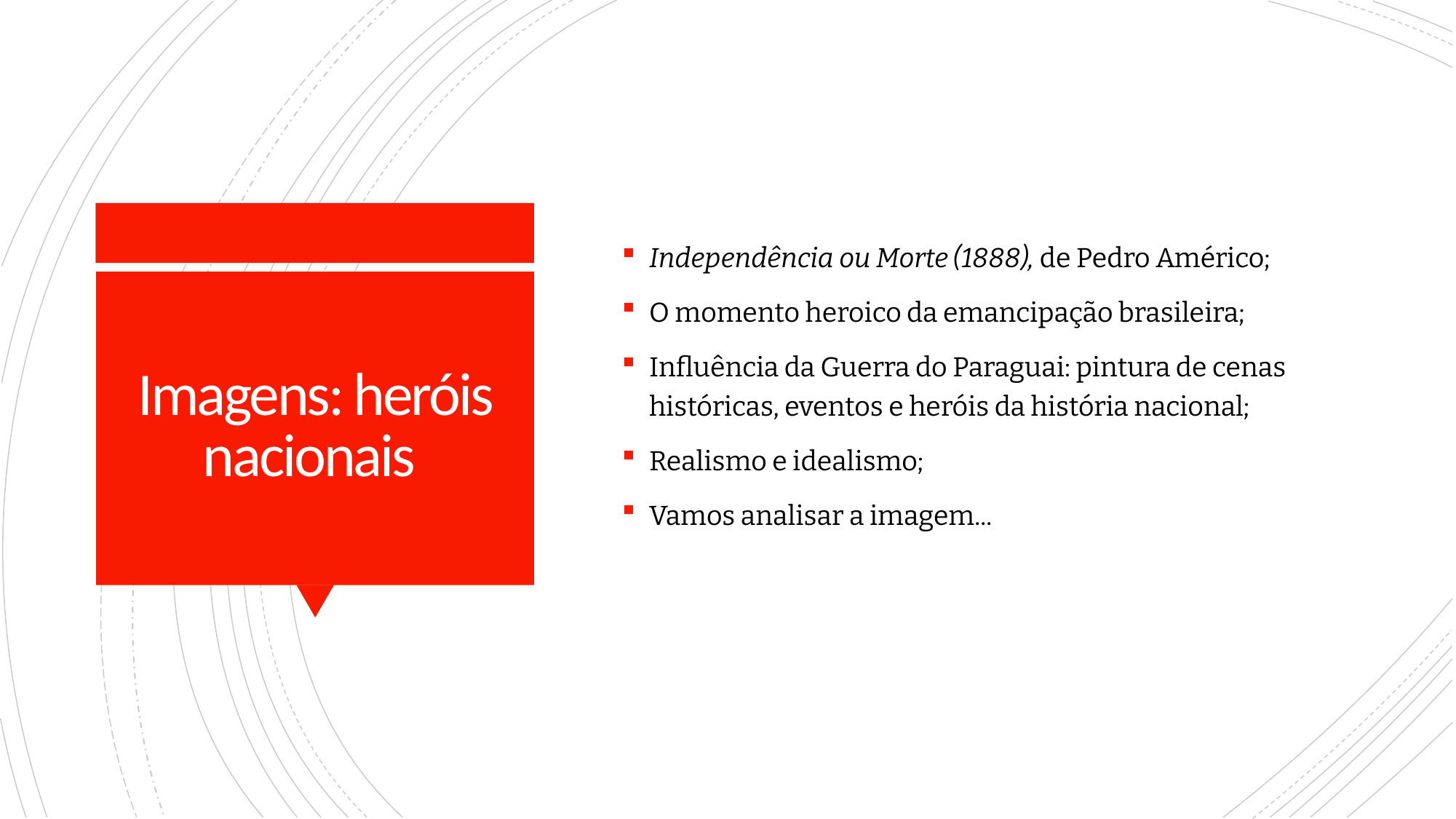

Independência ou Morte (1888), de Pedro Américo;
O momento heroico da emancipação brasileira;
Influência da Guerra do Paraguai: pintura de cenas históricas, eventos e heróis da história nacional;
Realismo e idealismo;
Vamos analisar a imagem...

# Imagens: heróis nacionais